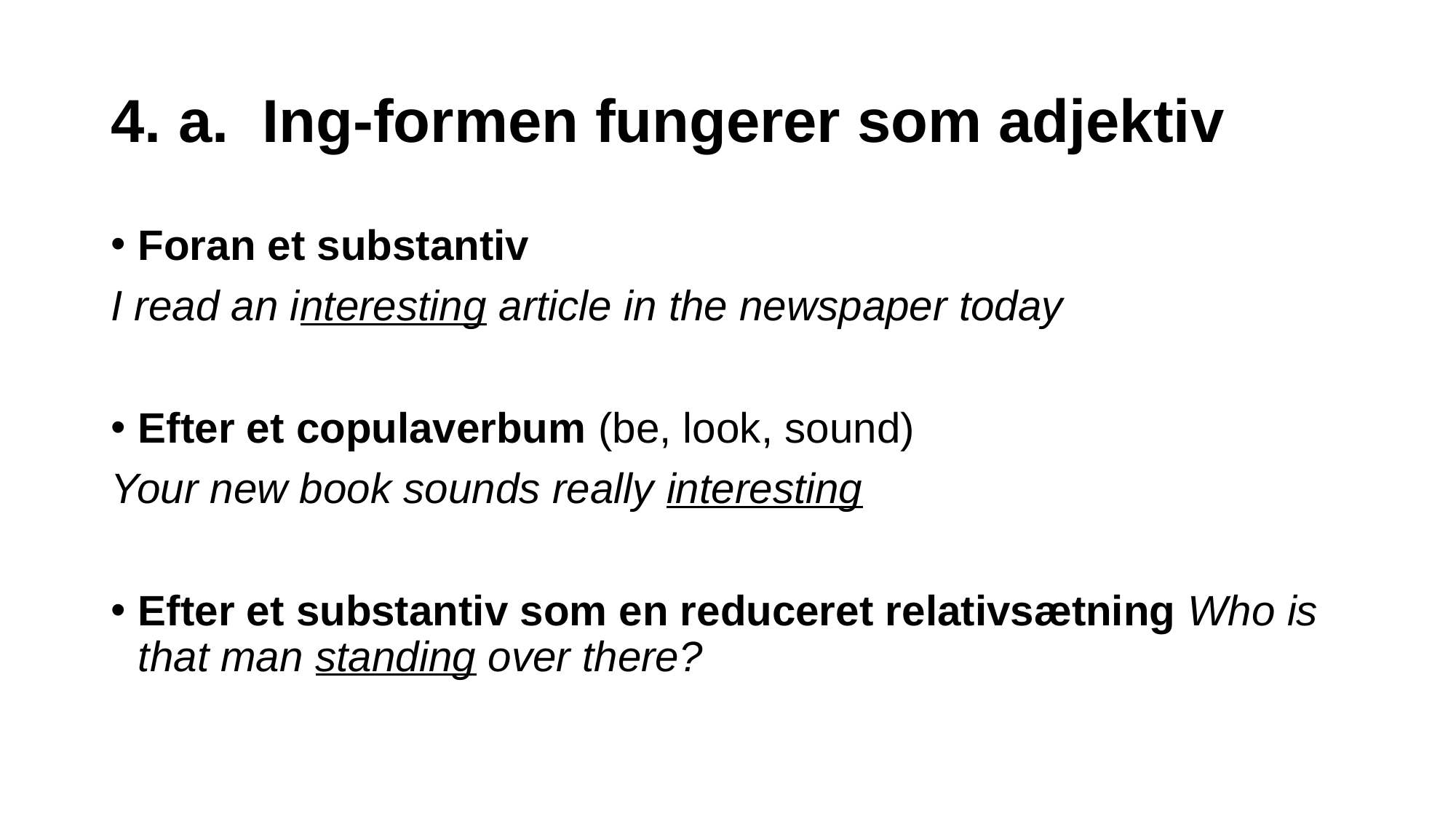

# 4. a.  Ing-formen fungerer som adjektiv
Foran et substantiv
I read an interesting article in the newspaper today

Efter et copulaverbum (be, look, sound)
Your new book sounds really interesting

Efter et substantiv som en reduceret relativsætning Who is that man standing over there?